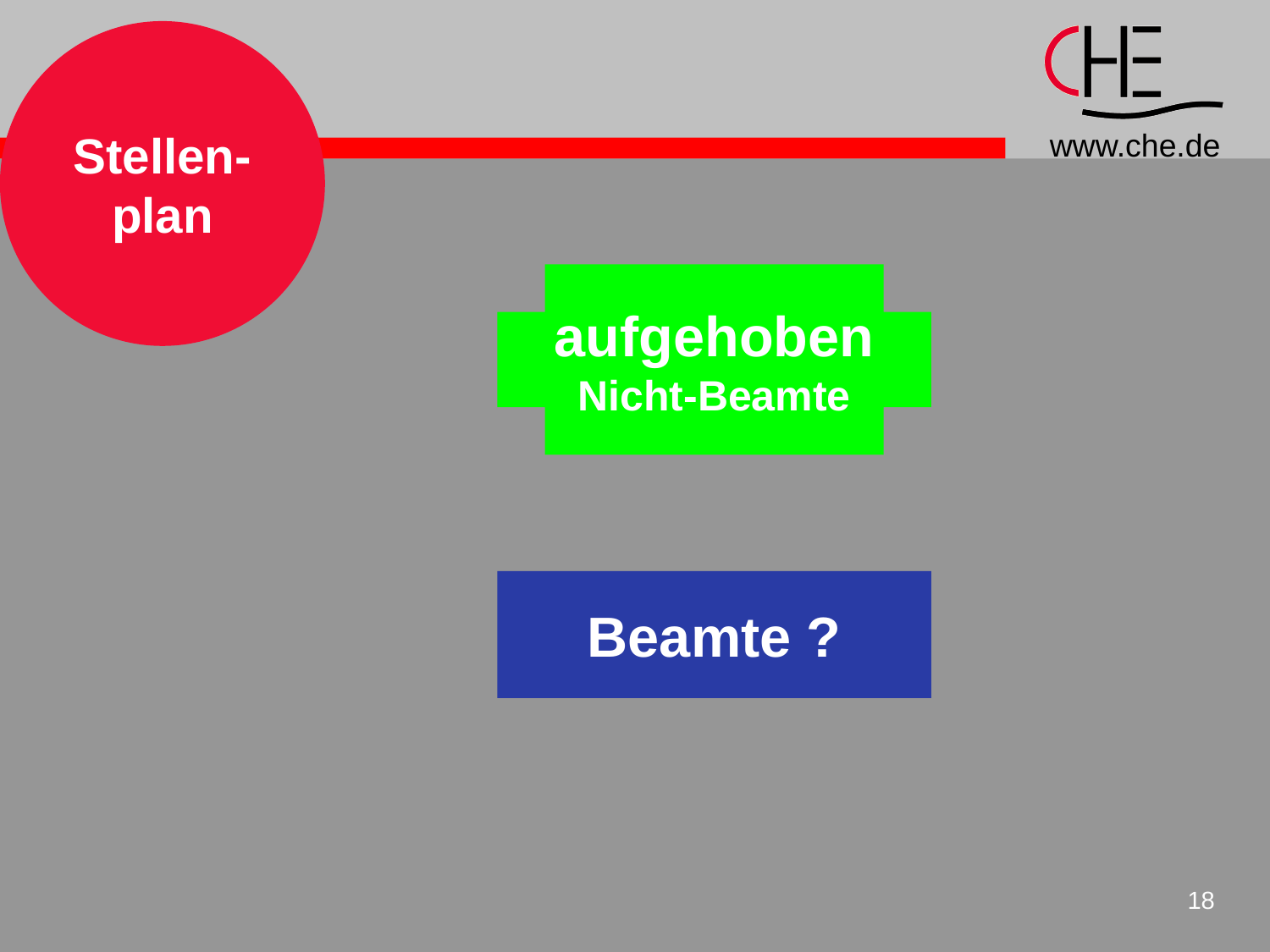

Stellen-
plan

aufgehoben
Nicht-Beamte
Beamte ?
18